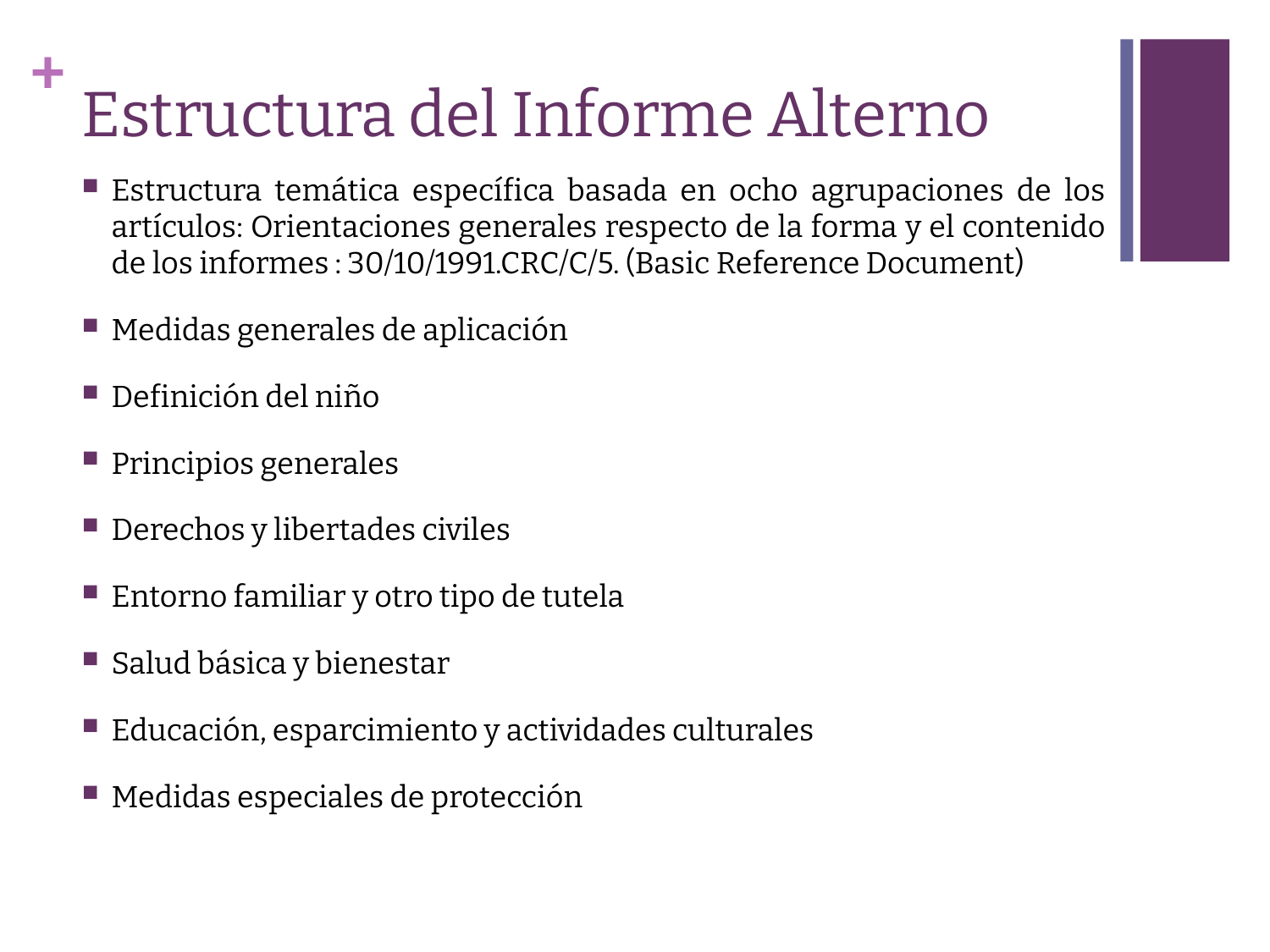

# Estructura del Informe Alterno
Estructura temática específica basada en ocho agrupaciones de los artículos: Orientaciones generales respecto de la forma y el contenido de los informes : 30/10/1991.CRC/C/5. (Basic Reference Document)
Medidas generales de aplicación
Definición del niño
Principios generales
Derechos y libertades civiles
Entorno familiar y otro tipo de tutela
Salud básica y bienestar
Educación, esparcimiento y actividades culturales
Medidas especiales de protección